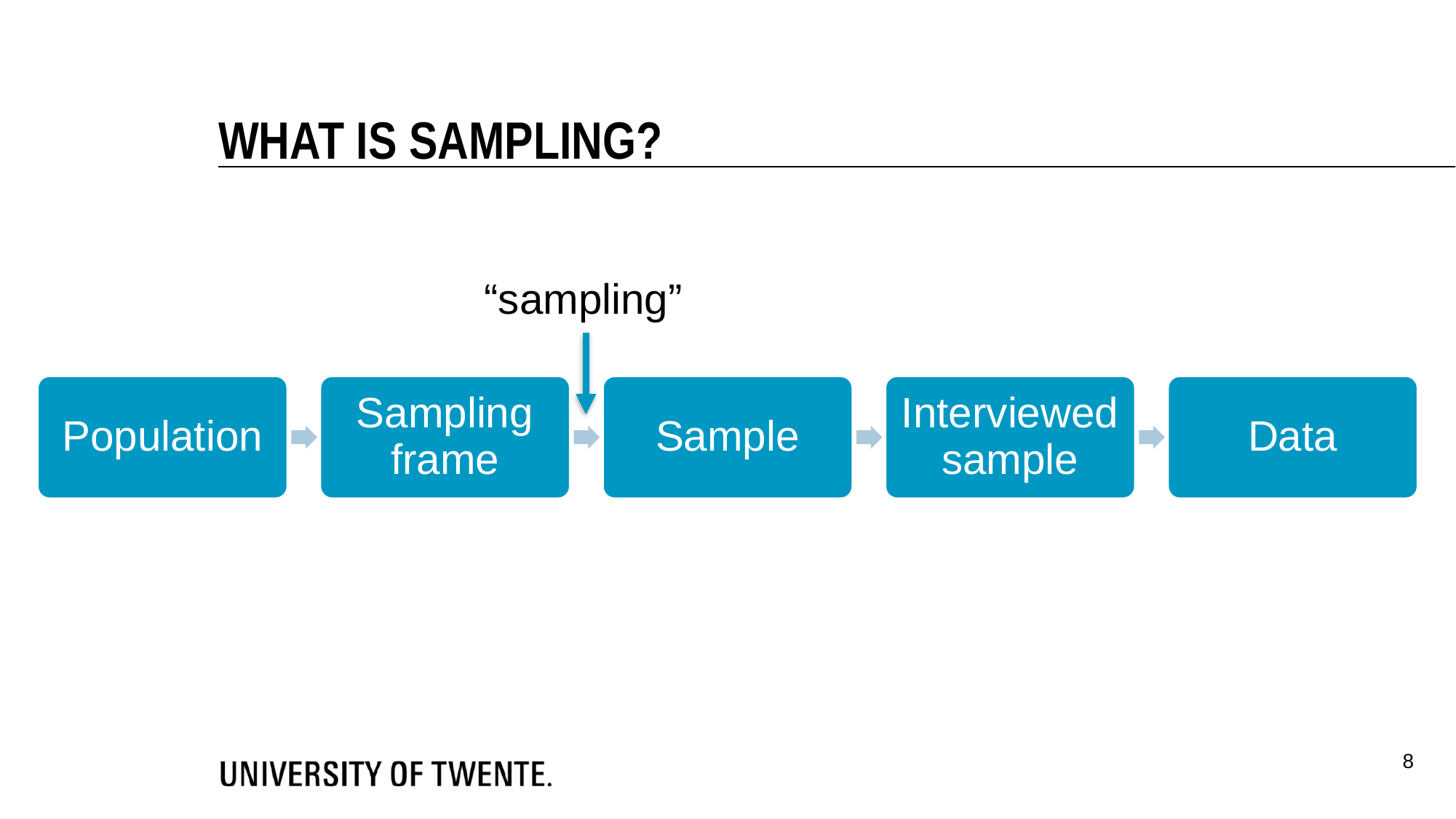

What is sampling?
“sampling”
Population
Sampling frame
Sample
Interviewed sample
Data

8